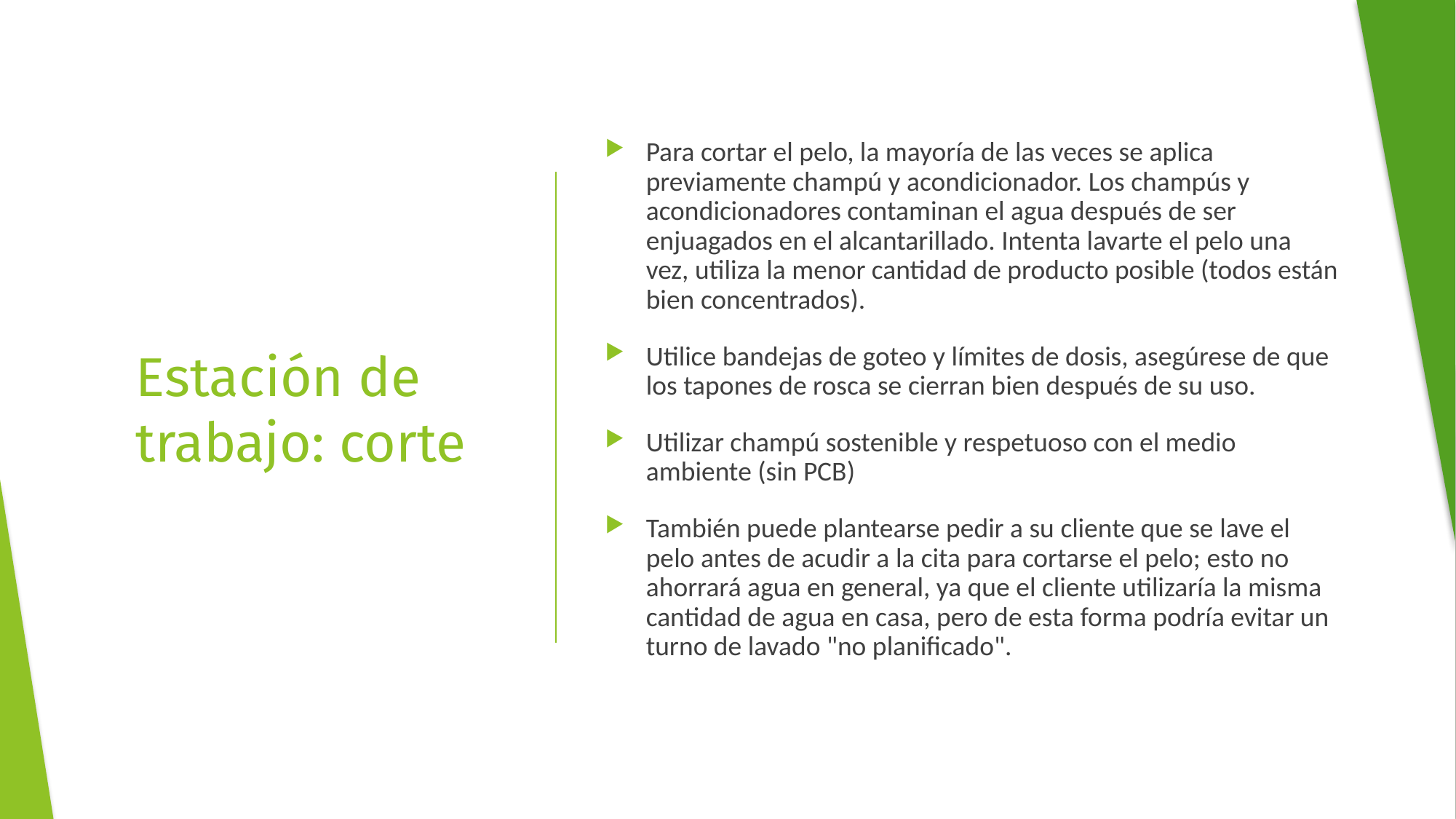

Para cortar el pelo, la mayoría de las veces se aplica previamente champú y acondicionador. Los champús y acondicionadores contaminan el agua después de ser enjuagados en el alcantarillado. Intenta lavarte el pelo una vez, utiliza la menor cantidad de producto posible (todos están bien concentrados).
Utilice bandejas de goteo y límites de dosis, asegúrese de que los tapones de rosca se cierran bien después de su uso.
Utilizar champú sostenible y respetuoso con el medio ambiente (sin PCB)
También puede plantearse pedir a su cliente que se lave el pelo antes de acudir a la cita para cortarse el pelo; esto no ahorrará agua en general, ya que el cliente utilizaría la misma cantidad de agua en casa, pero de esta forma podría evitar un turno de lavado "no planificado".

# Estación de trabajo: corte